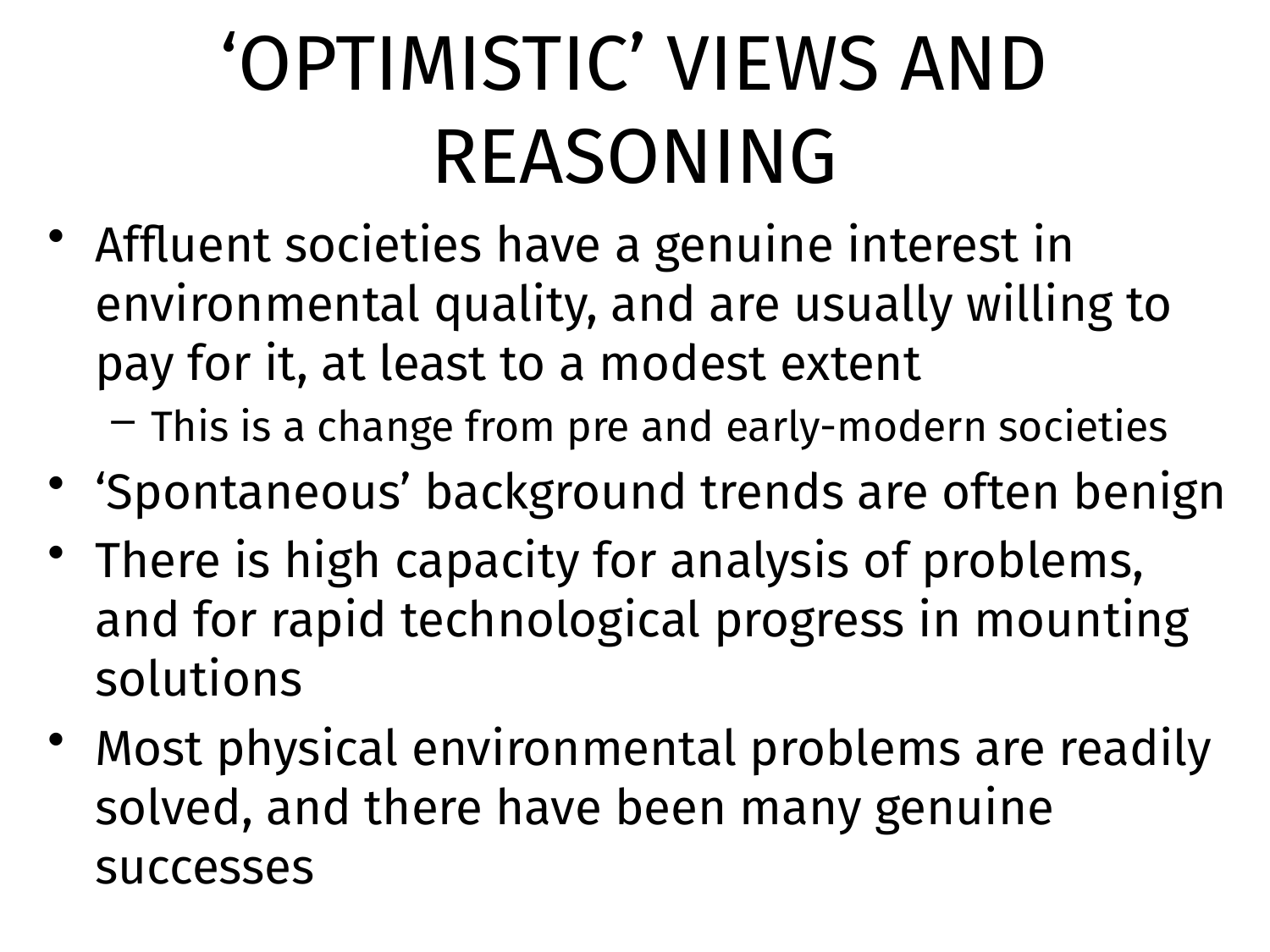

# ‘OPTIMISTIC’ VIEWS AND REASONING
Affluent societies have a genuine interest in environmental quality, and are usually willing to pay for it, at least to a modest extent
This is a change from pre and early-modern societies
‘Spontaneous’ background trends are often benign
There is high capacity for analysis of problems, and for rapid technological progress in mounting solutions
Most physical environmental problems are readily solved, and there have been many genuine successes